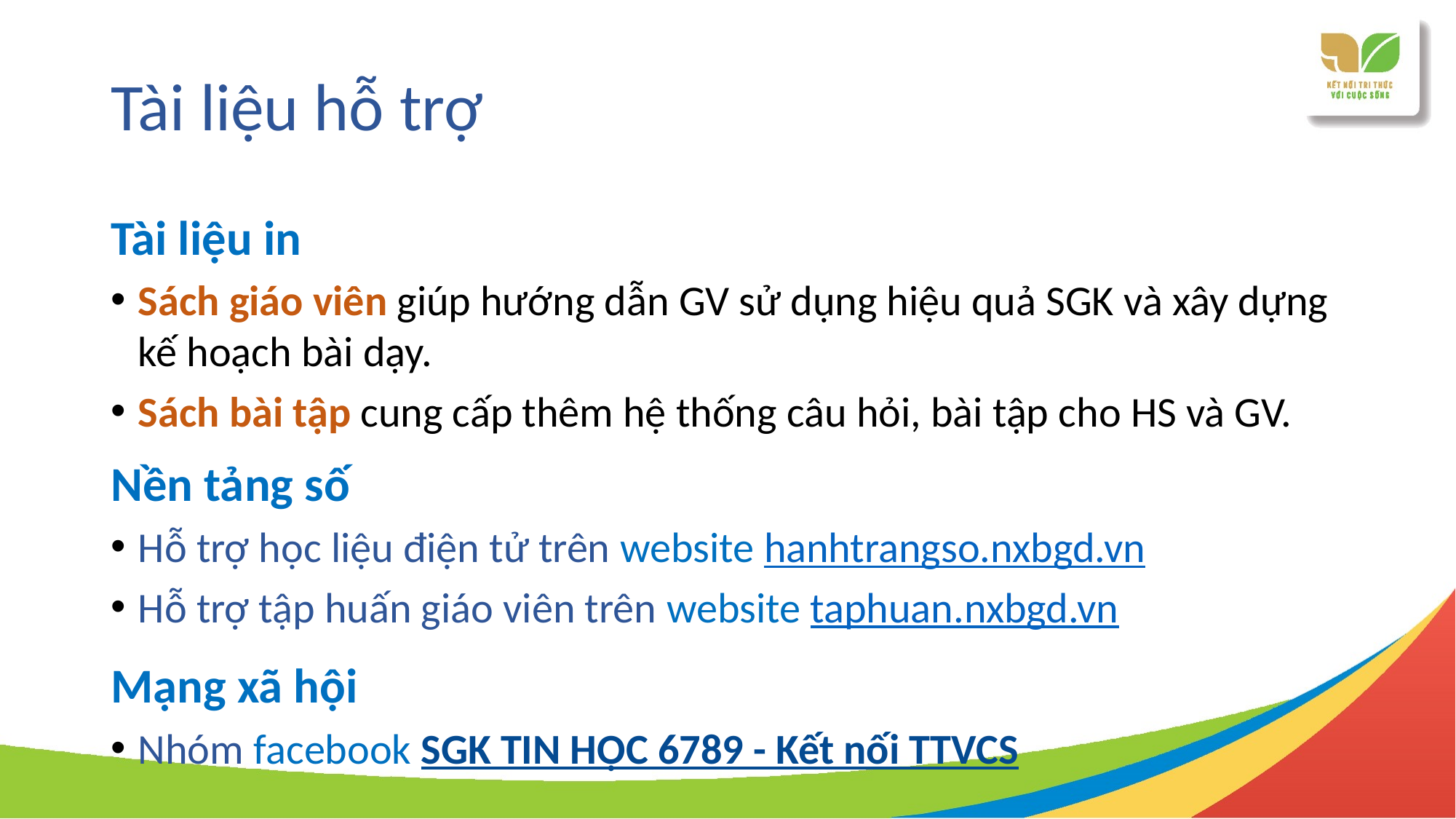

# Tài liệu hỗ trợ
Tài liệu in
Sách giáo viên giúp hướng dẫn GV sử dụng hiệu quả SGK và xây dựng kế hoạch bài dạy.
Sách bài tập cung cấp thêm hệ thống câu hỏi, bài tập cho HS và GV.
Nền tảng số
Hỗ trợ học liệu điện tử trên website hanhtrangso.nxbgd.vn
Hỗ trợ tập huấn giáo viên trên website taphuan.nxbgd.vn
Mạng xã hội
Nhóm facebook SGK TIN HỌC 6789 - Kết nối TTVCS